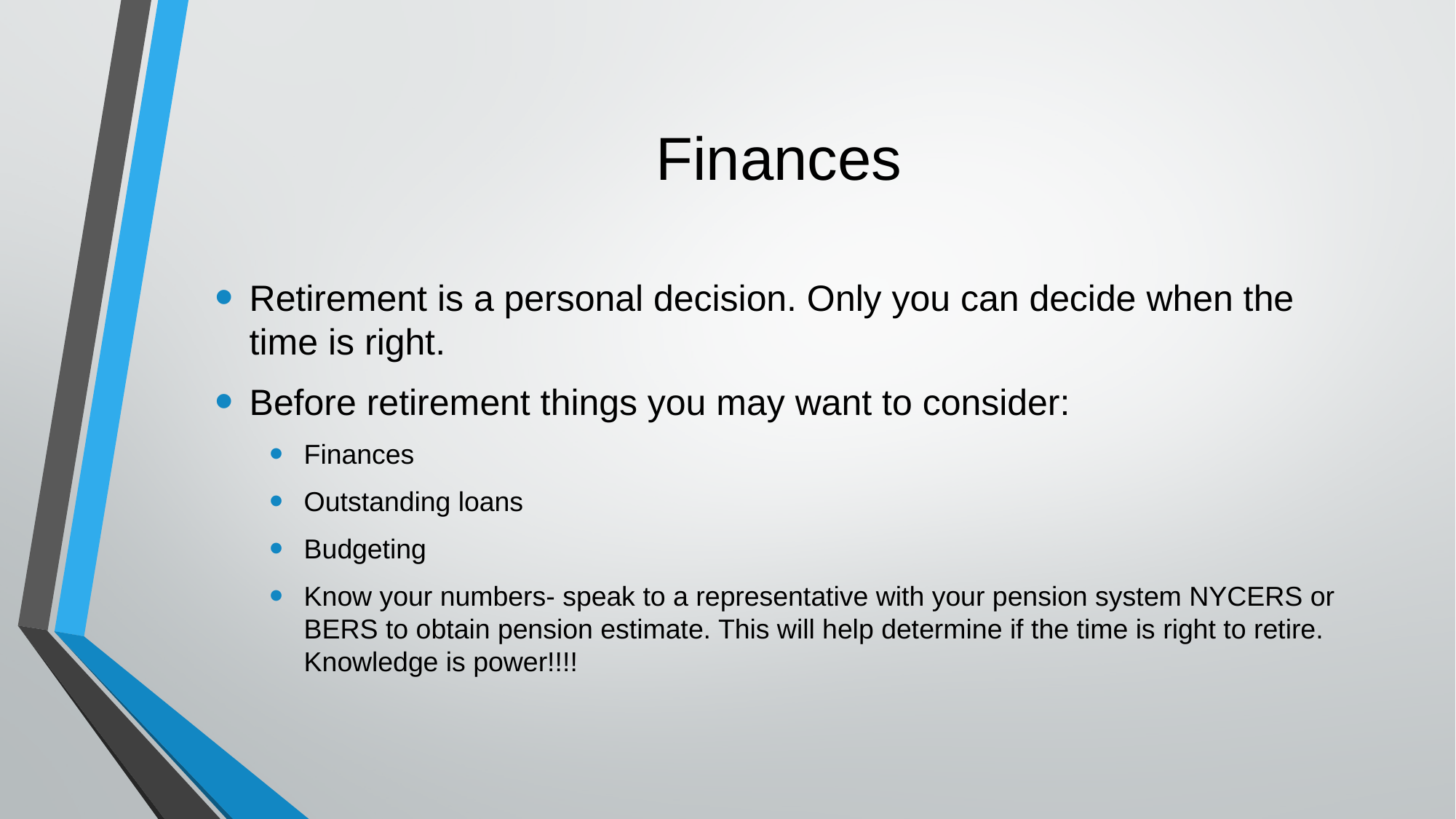

# Finances

Retirement is a personal decision. Only you can decide when the time is right.
Before retirement things you may want to consider:
Finances
Outstanding loans
Budgeting
Know your numbers- speak to a representative with your pension system NYCERS or BERS to obtain pension estimate. This will help determine if the time is right to retire. Knowledge is power!!!!